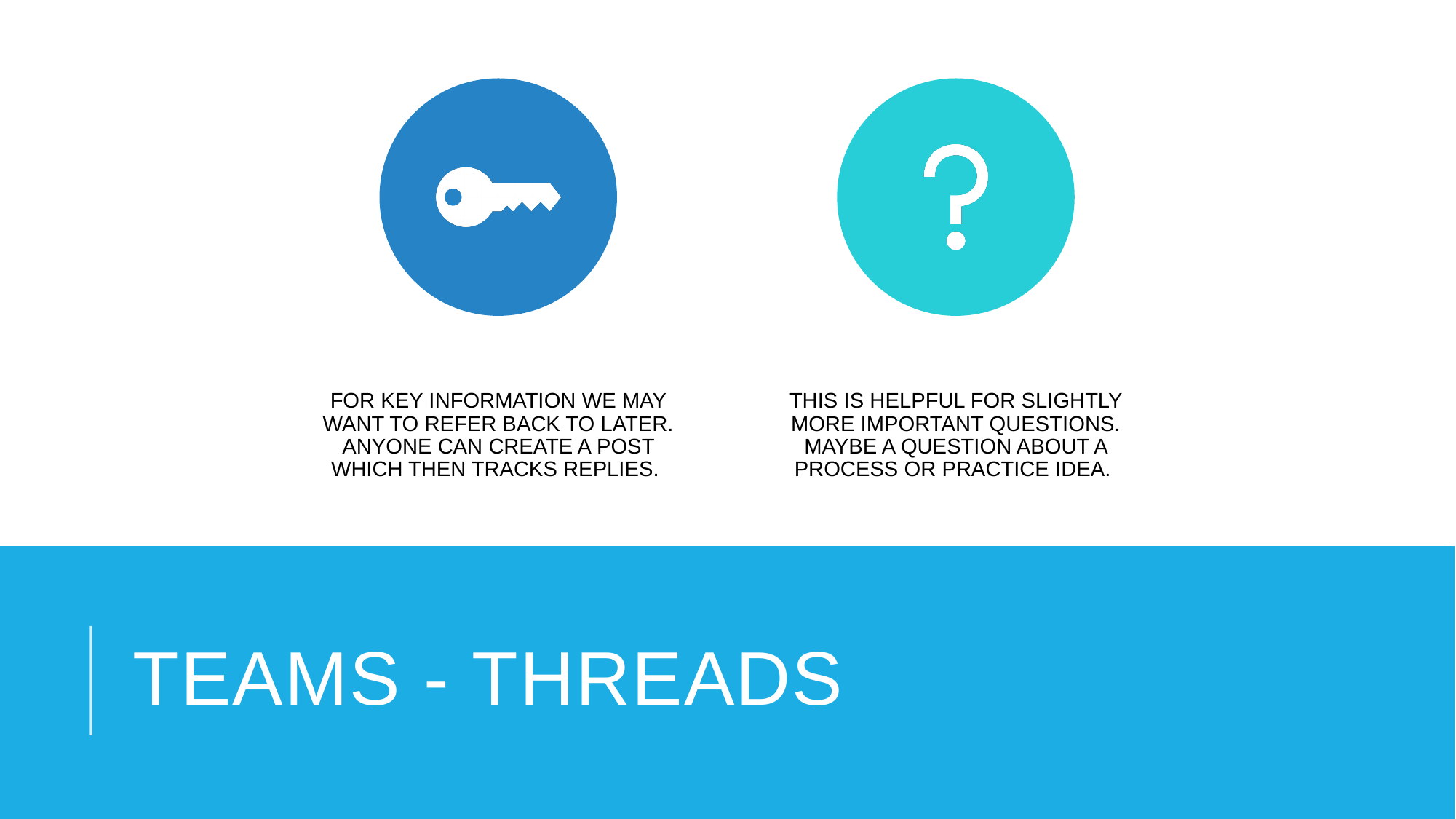

For key information we may want to refer back to later. Anyone can create a post which then tracks replies.
This is helpful for slightly more important questions. Maybe a question about a process or practice idea.

# Teams - threads